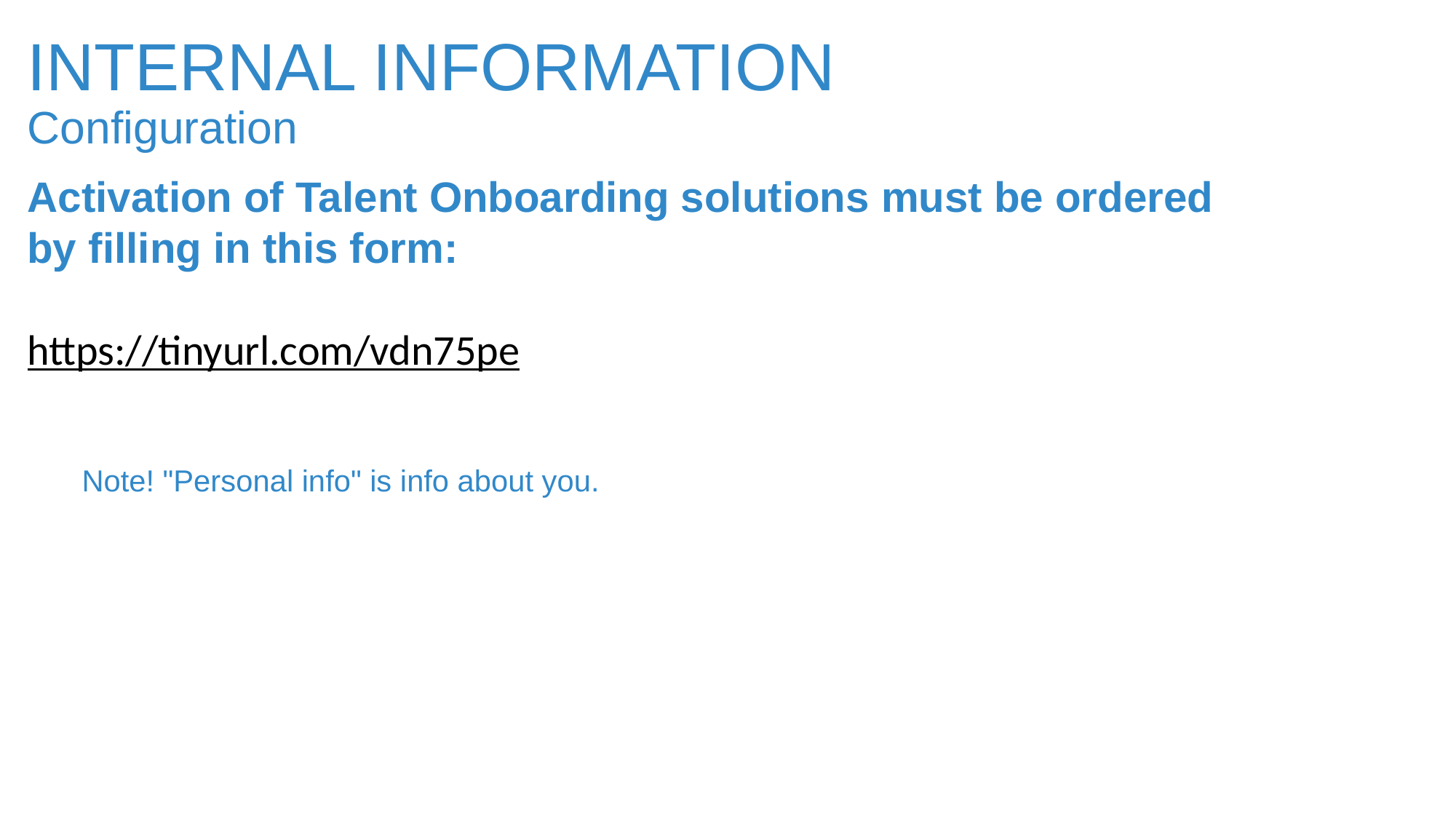

# INTERNAL INFORMATION Configuration
Activation of Talent Onboarding solutions must be ordered by filling in this form:

https://tinyurl.com/vdn75pe

Note! "Personal info" is info about you.